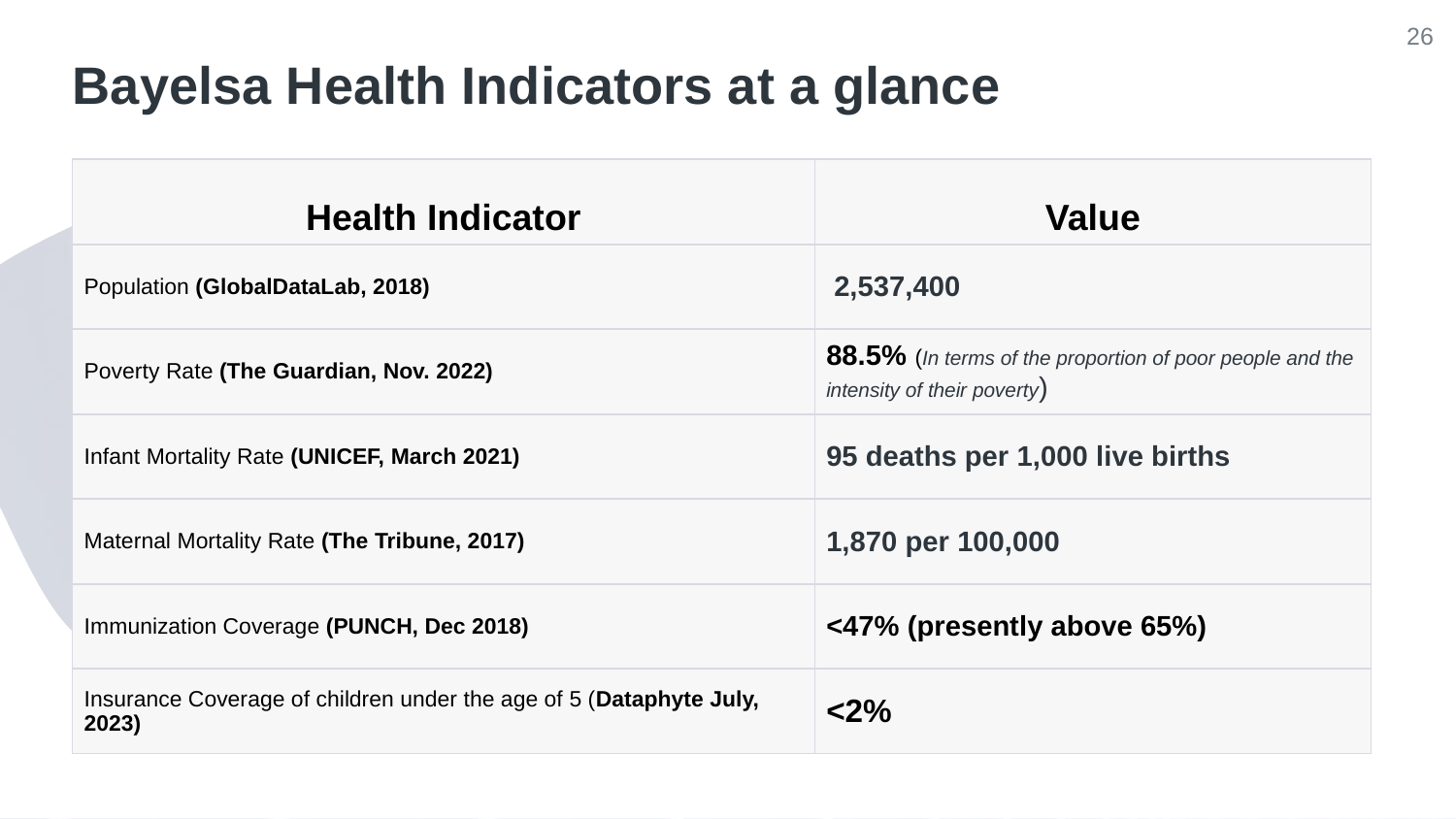

26
# Bayelsa Health Indicators at a glance
| Health Indicator | Value |
| --- | --- |
| Population (GlobalDataLab, 2018) | 2,537,400 |
| Poverty Rate (The Guardian, Nov. 2022) | 88.5% (In terms of the proportion of poor people and the intensity of their poverty) |
| Infant Mortality Rate (UNICEF, March 2021) | 95 deaths per 1,000 live births |
| Maternal Mortality Rate (The Tribune, 2017) | 1,870 per 100,000 |
| Immunization Coverage (PUNCH, Dec 2018) | <47% (presently above 65%) |
| Insurance Coverage of children under the age of 5 (Dataphyte July, 2023) | <2% |